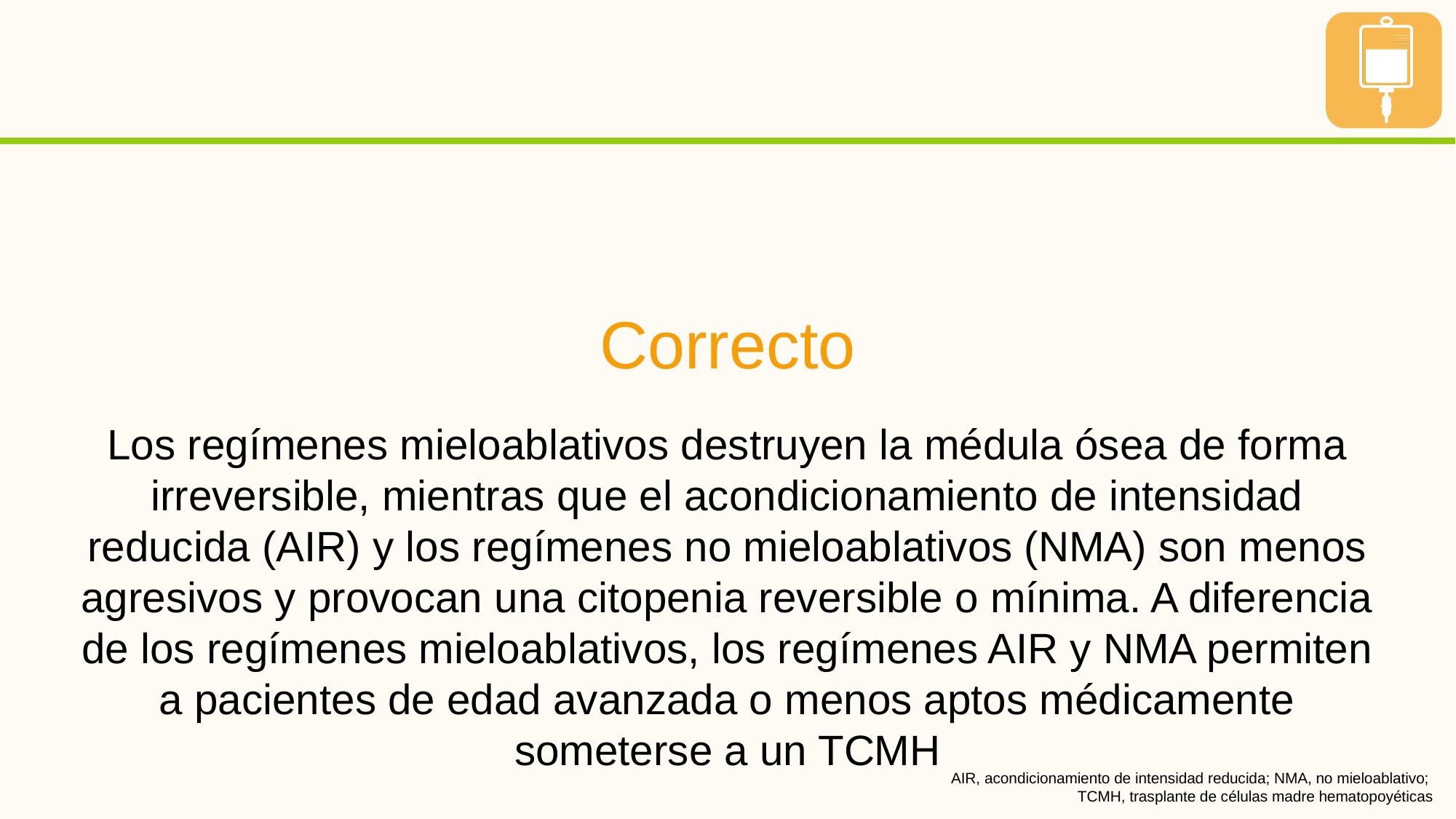

Correcto
Los regímenes mieloablativos destruyen la médula ósea de forma irreversible, mientras que el acondicionamiento de intensidad reducida (AIR) y los regímenes no mieloablativos (NMA) son menos agresivos y provocan una citopenia reversible o mínima. A diferencia de los regímenes mieloablativos, los regímenes AIR y NMA permiten a pacientes de edad avanzada o menos aptos médicamente someterse a un TCMH

AIR, acondicionamiento de intensidad reducida; NMA, no mieloablativo;
TCMH, trasplante de células madre hematopoyéticas